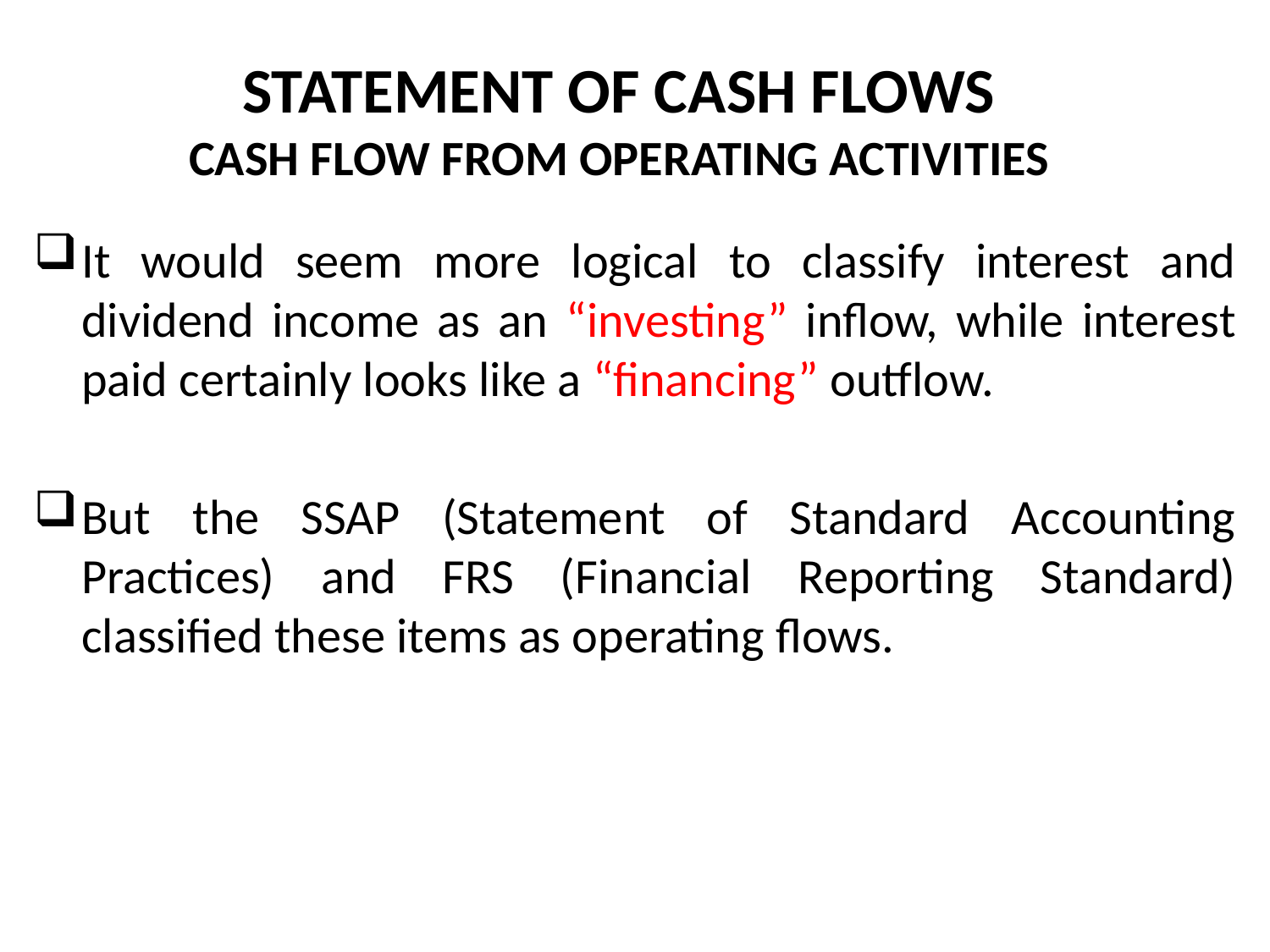

# STATEMENT OF CASH FLOWS CASH FLOW FROM OPERATING ACTIVITIES
It would seem more logical to classify interest and dividend income as an “investing” inflow, while interest paid certainly looks like a “financing” outflow.

But the SSAP (Statement of Standard Accounting Practices) and FRS (Financial Reporting Standard) classified these items as operating flows.